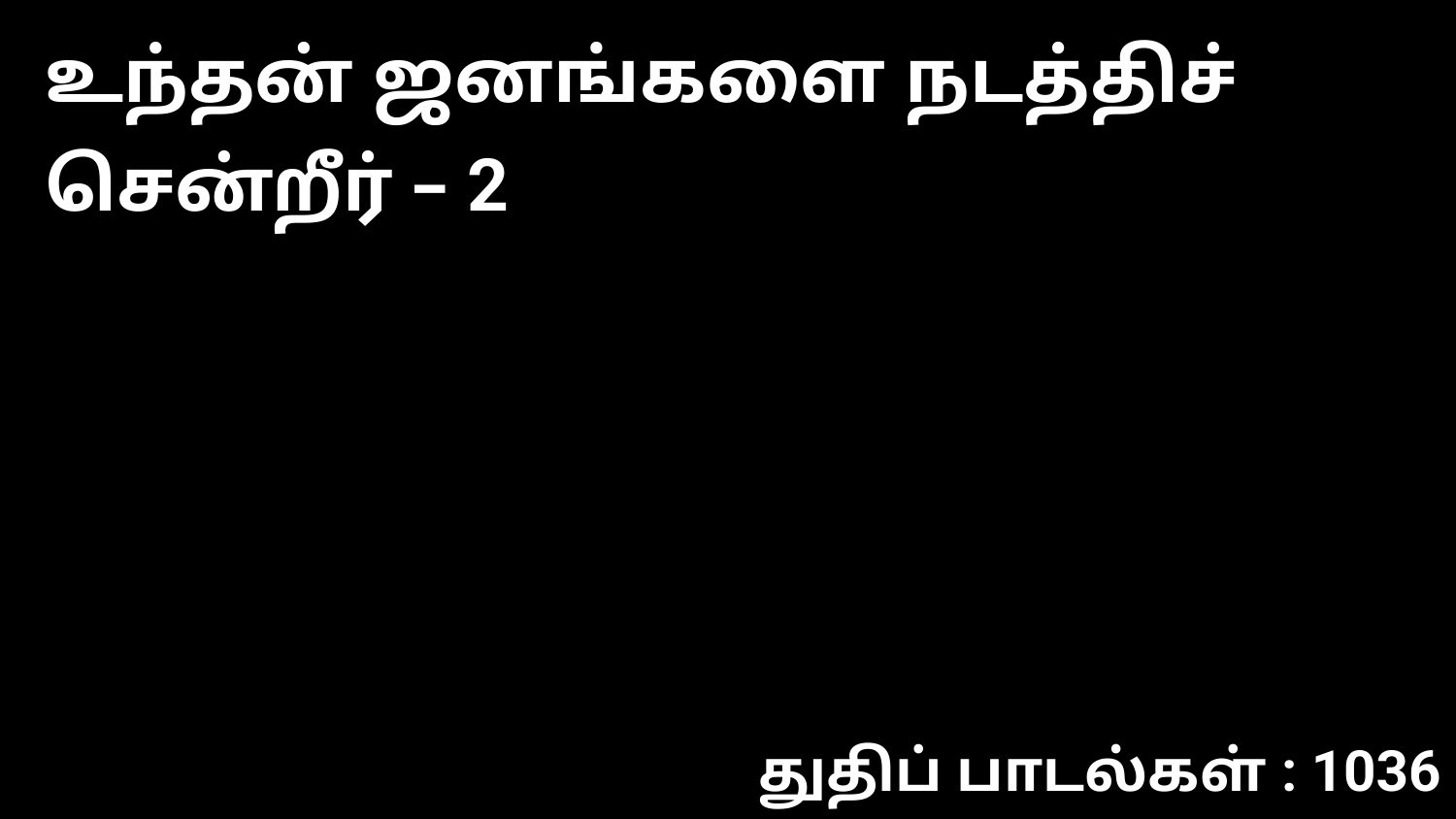

உந்தன் ஜனங்களை நடத்திச் சென்றீர் – 2
துதிப் பாடல்கள் : 1036